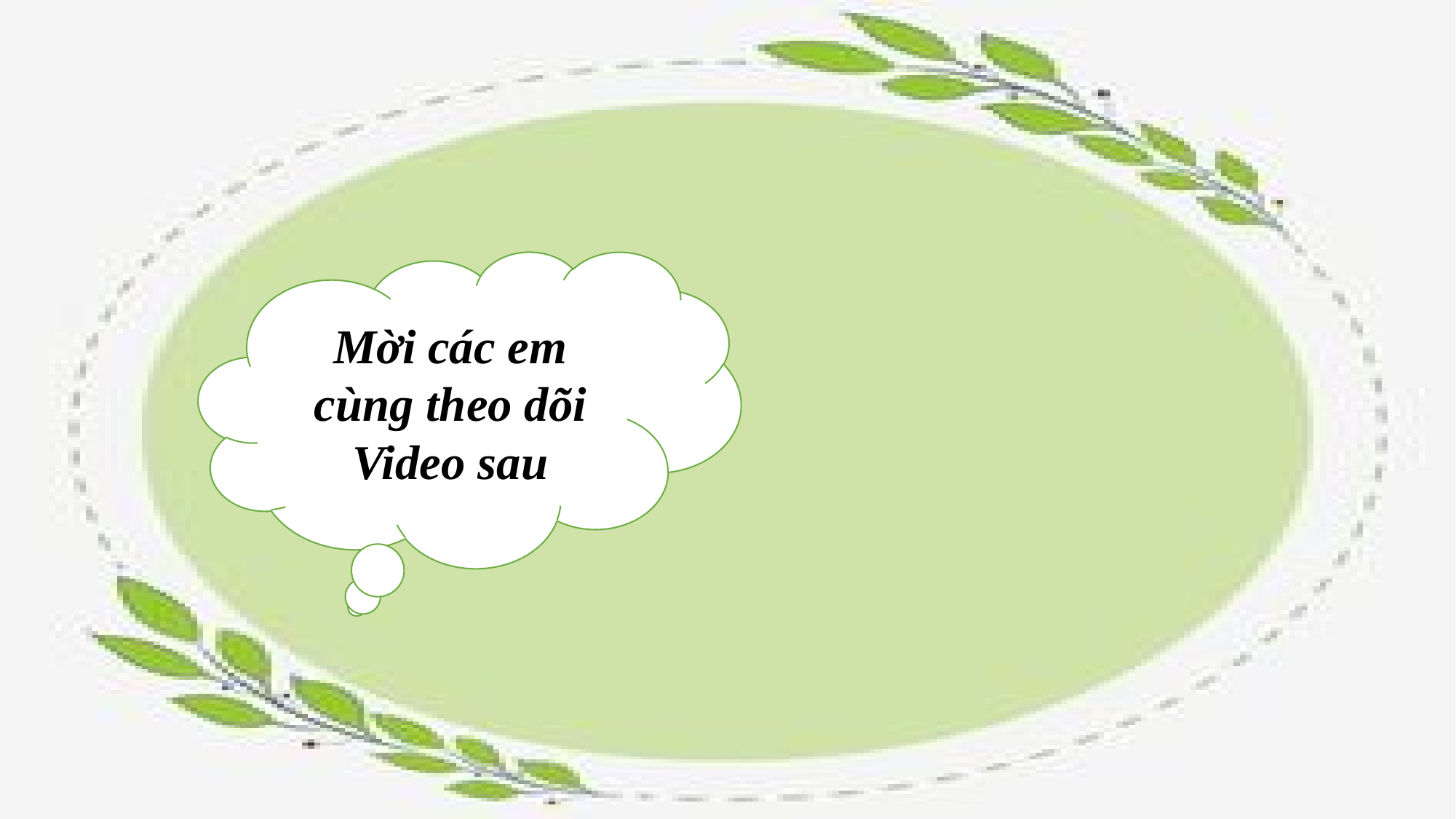

#

Mời các em cùng theo dõi Video sau